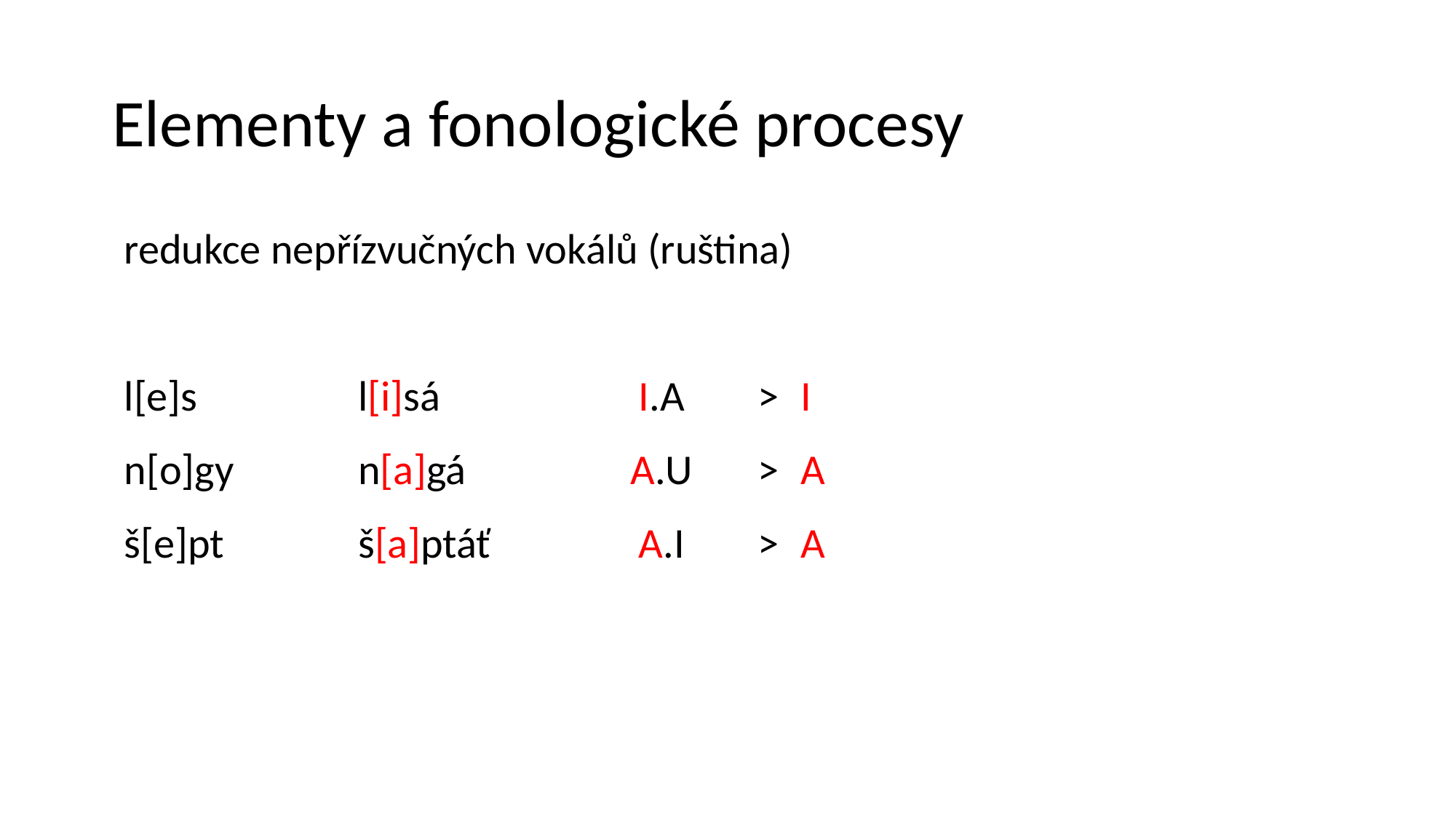

# Elementy a fonologické procesy

| redukce nepřízvučných vokálů (ruština) |  |  |  |  |  |  |  |
| --- | --- | --- | --- | --- | --- | --- | --- |
|  |  |  |  |  |  |  |  |
| l[e]s | l[i]sá |  | I.A | > | I |  |  |
| n[o]gy | n[a]gá |  | A.U | > | A |  |  |
| š[e]pt | š[a]ptáť |  | A.I | > | A |  |  |
|  |  |  |  |  |  |  |  |
|  |  |  |  |  |  |  |  |